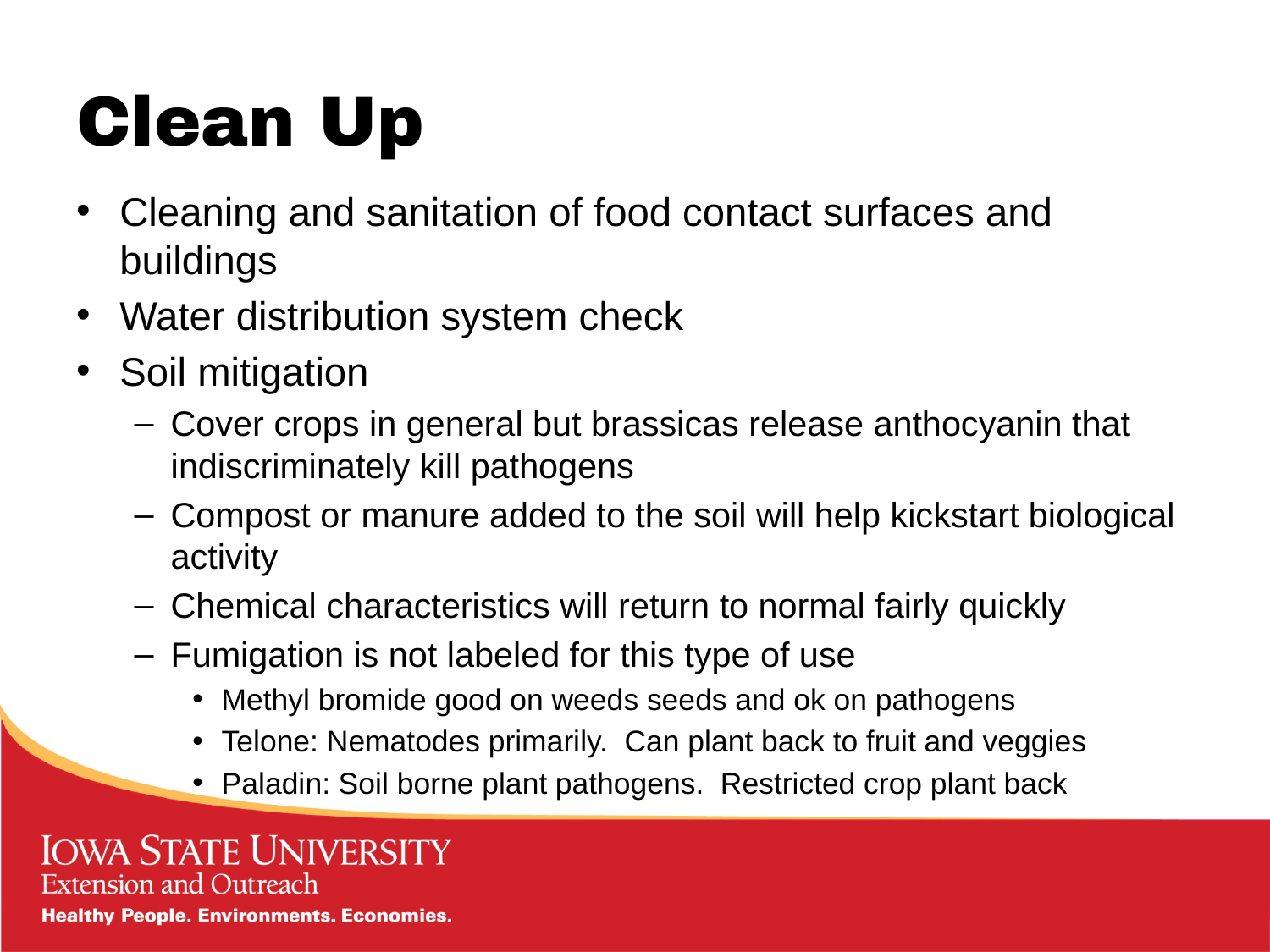

# Clean Up
Cleaning and sanitation of food contact surfaces and buildings
Water distribution system check
Soil mitigation
Cover crops in general but brassicas release anthocyanin that indiscriminately kill pathogens
Compost or manure added to the soil will help kickstart biological activity
Chemical characteristics will return to normal fairly quickly
Fumigation is not labeled for this type of use
Methyl bromide good on weeds seeds and ok on pathogens
Telone: Nematodes primarily.  Can plant back to fruit and veggies
Paladin: Soil borne plant pathogens.  Restricted crop plant back